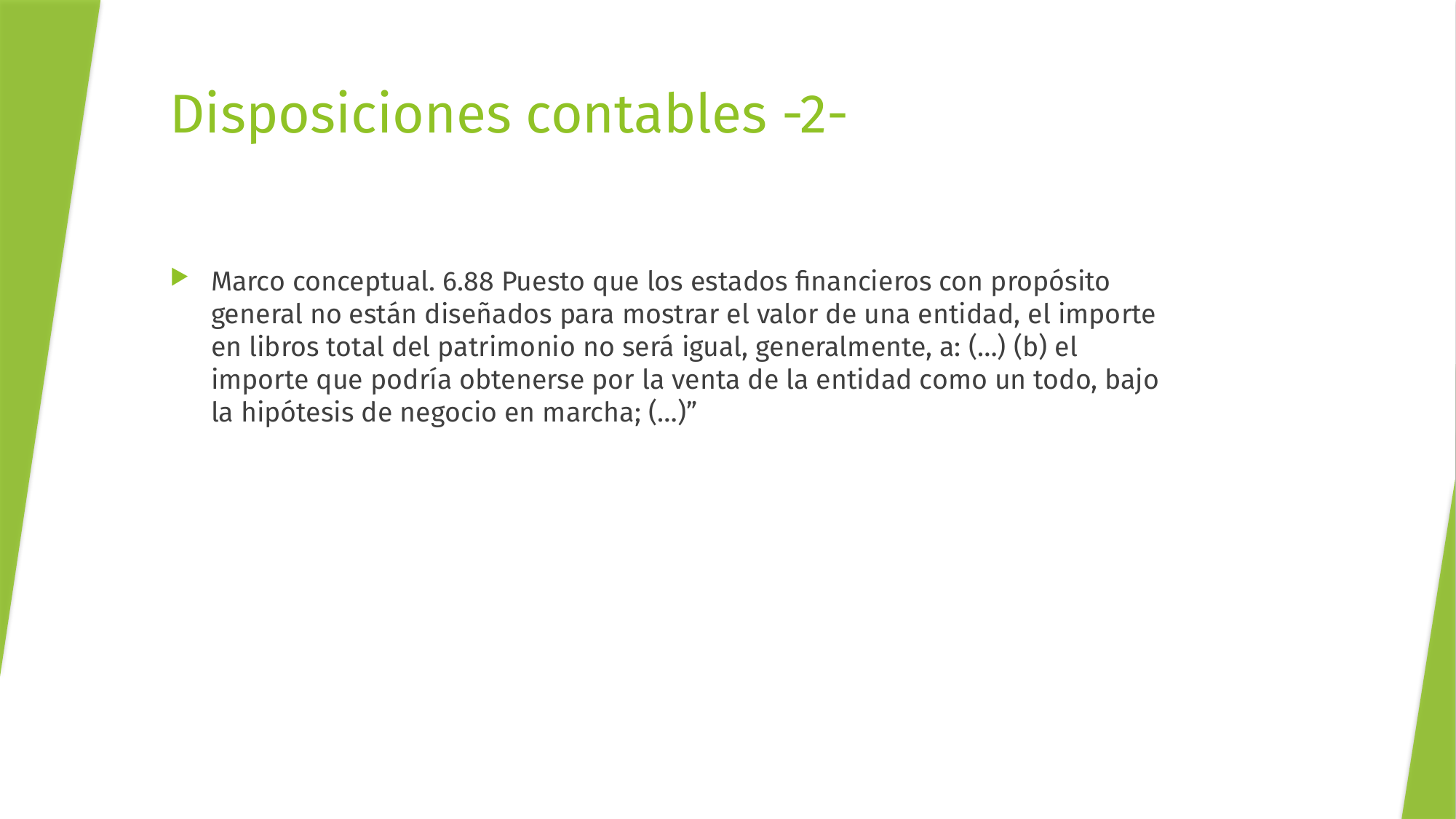

# Disposiciones contables -2-
Marco conceptual. 6.88 Puesto que los estados financieros con propósito general no están diseñados para mostrar el valor de una entidad, el importe en libros total del patrimonio no será igual, generalmente, a: (…) (b) el importe que podría obtenerse por la venta de la entidad como un todo, bajo la hipótesis de negocio en marcha; (…)”

16